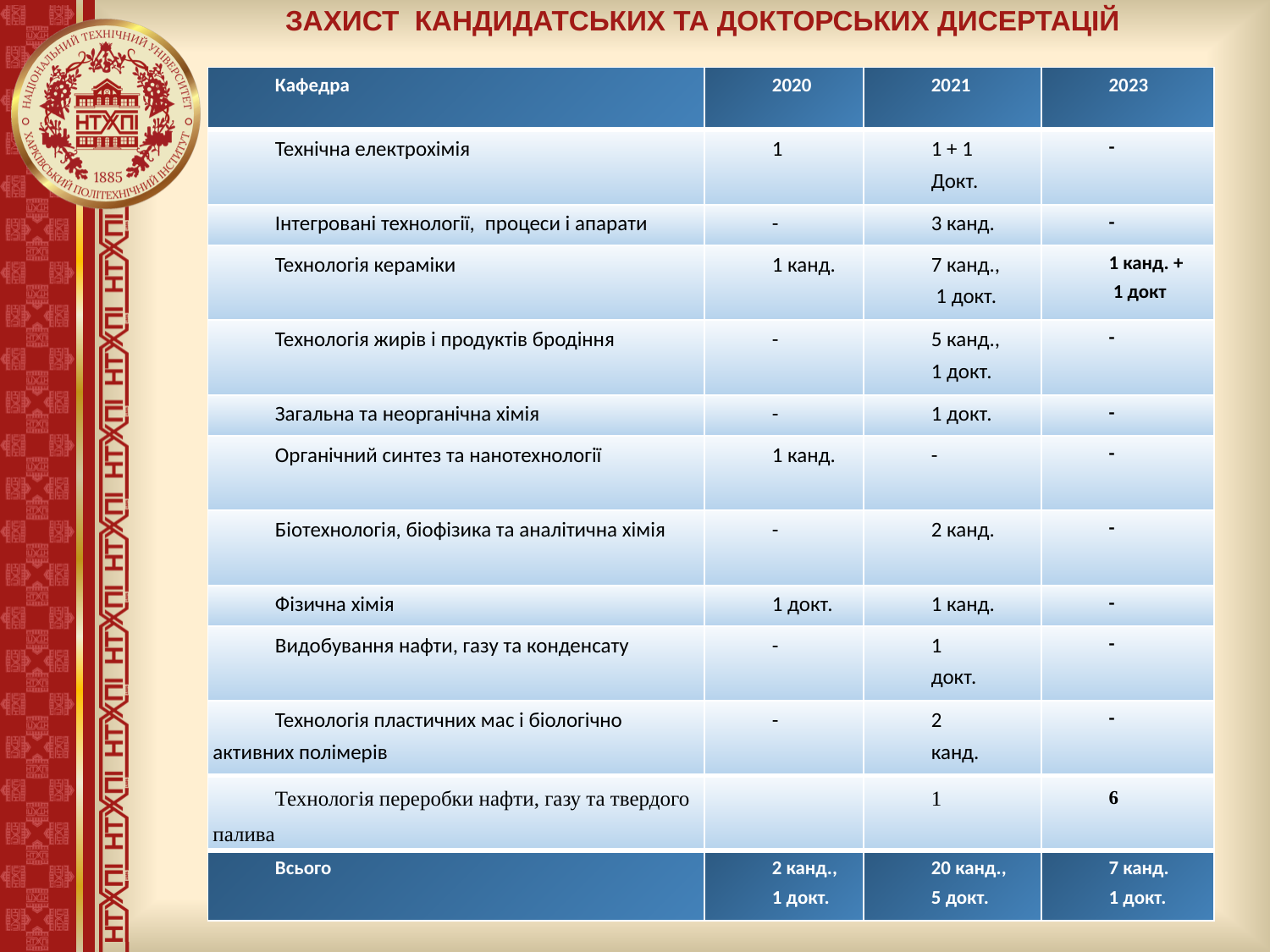

ЗАХИСТ  КАНДИДАТСЬКИХ ТА ДОКТОРСЬКИХ ДИСЕРТАЦІЙ
| Кафедра | 2020 | 2021 | 2023 |
| --- | --- | --- | --- |
| Технічна електрохімія | 1 | 1 + 1 Докт. | - |
| Інтегровані технології,  процеси і апарати | - | 3 канд. | - |
| Технологія кераміки | 1 канд. | 7 канд.,  1 докт. | 1 канд. +  1 докт |
| Технологія жирів і продуктів бродіння | - | 5 канд.,  1 докт. | - |
| Загальна та неорганічна хімія | - | 1 докт. | - |
| Органічний синтез та нанотехнології | 1 канд. | - | - |
| Біотехнологія, біофізика та аналітична хімія | - | 2 канд. | - |
| Фізична хімія | 1 докт. | 1 канд. | - |
| Видобування нафти, газу та конденсату | - | 1 докт. | - |
| Технологія пластичних мас і біологічно активних полімерів | - | 2 канд. | - |
| Технологія переробки нафти, газу та твердого палива |  | 1 | 6 |
| Всього | 2 канд.,  1 докт. | 20 канд., 5 докт. | 7 канд.  1 докт. |
12